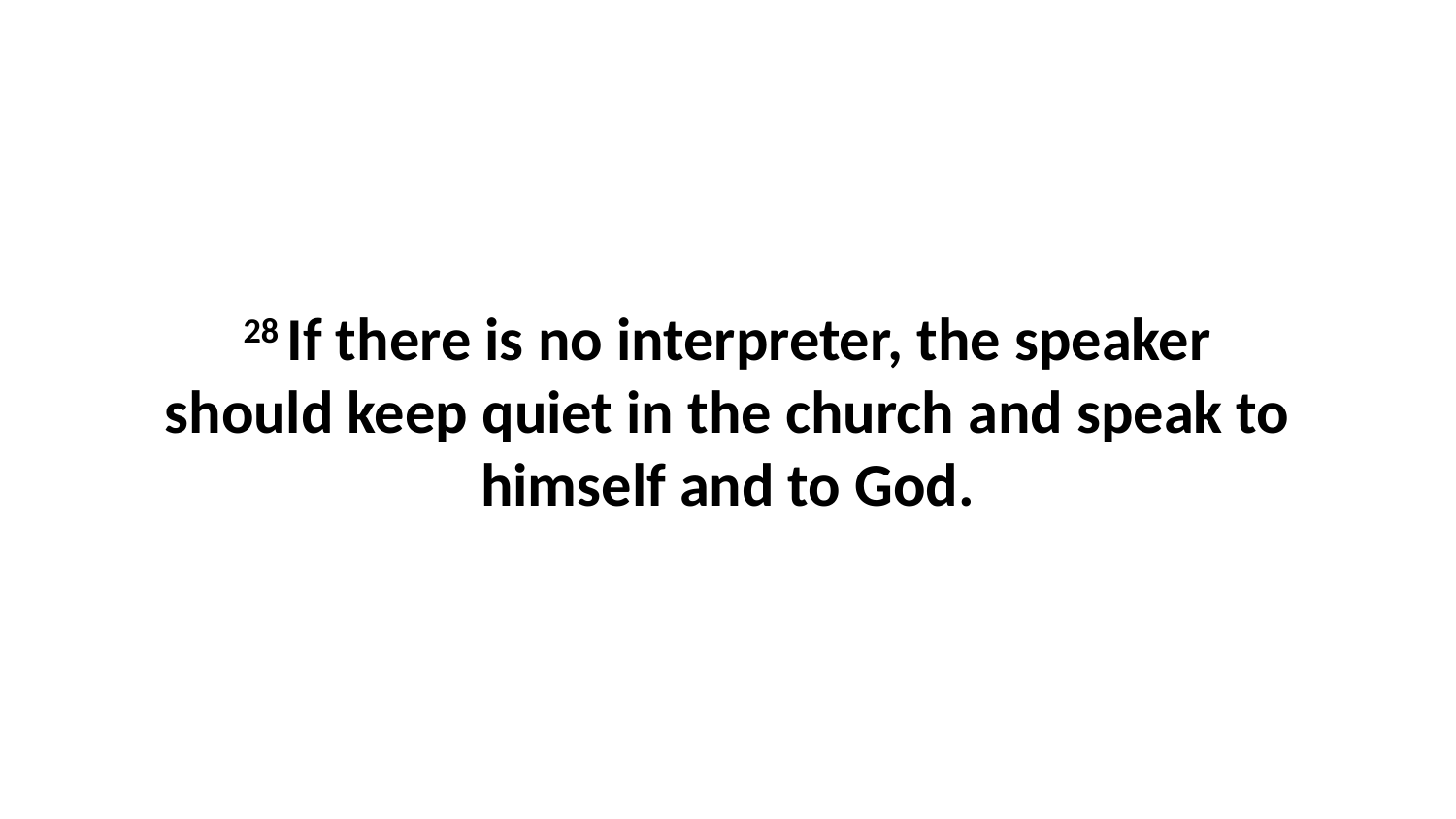

28 If there is no interpreter, the speaker should keep quiet in the church and speak to himself and to God.